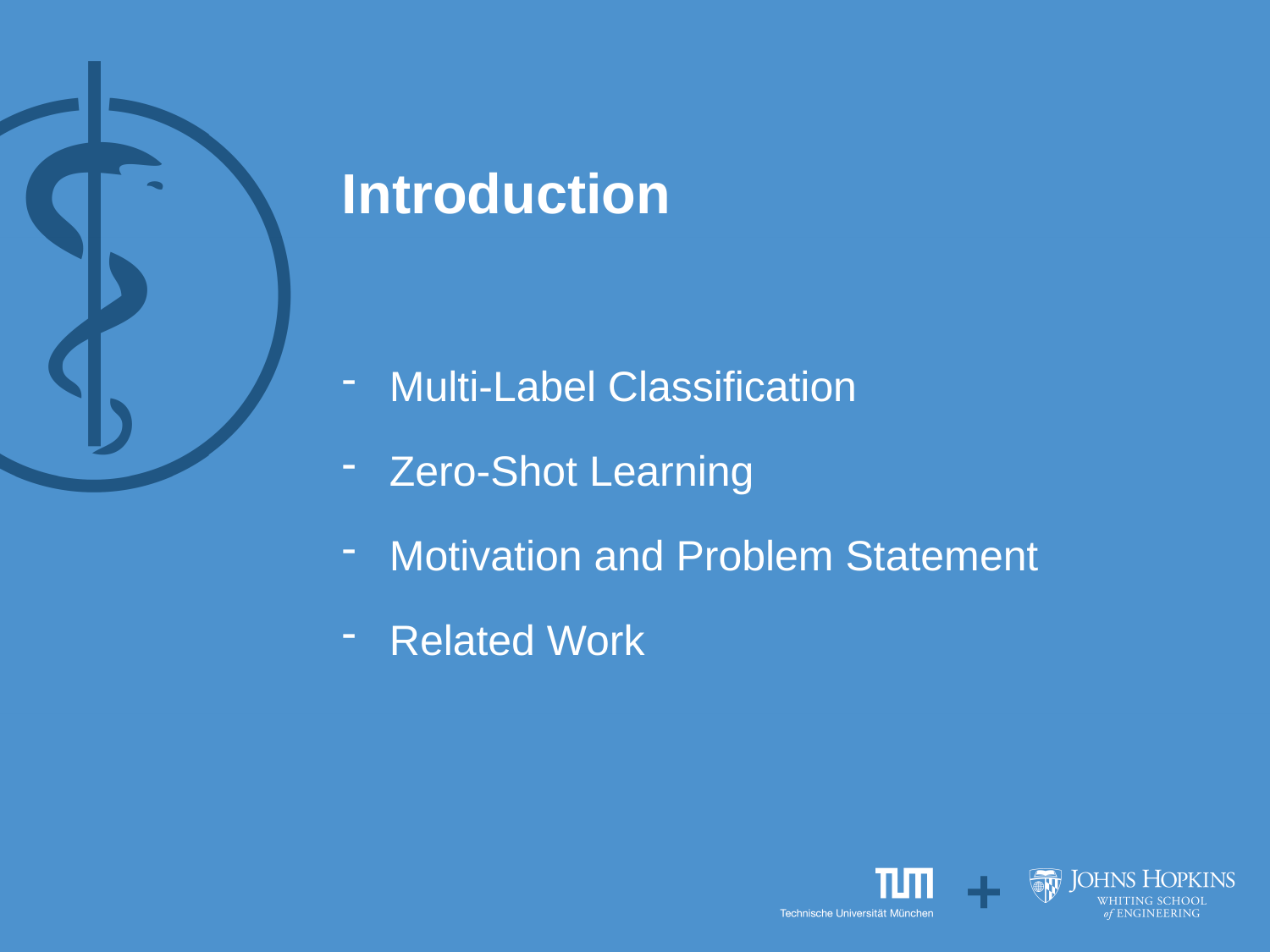

# Introduction
Multi-Label Classification
Zero-Shot Learning
Motivation and Problem Statement
Related Work